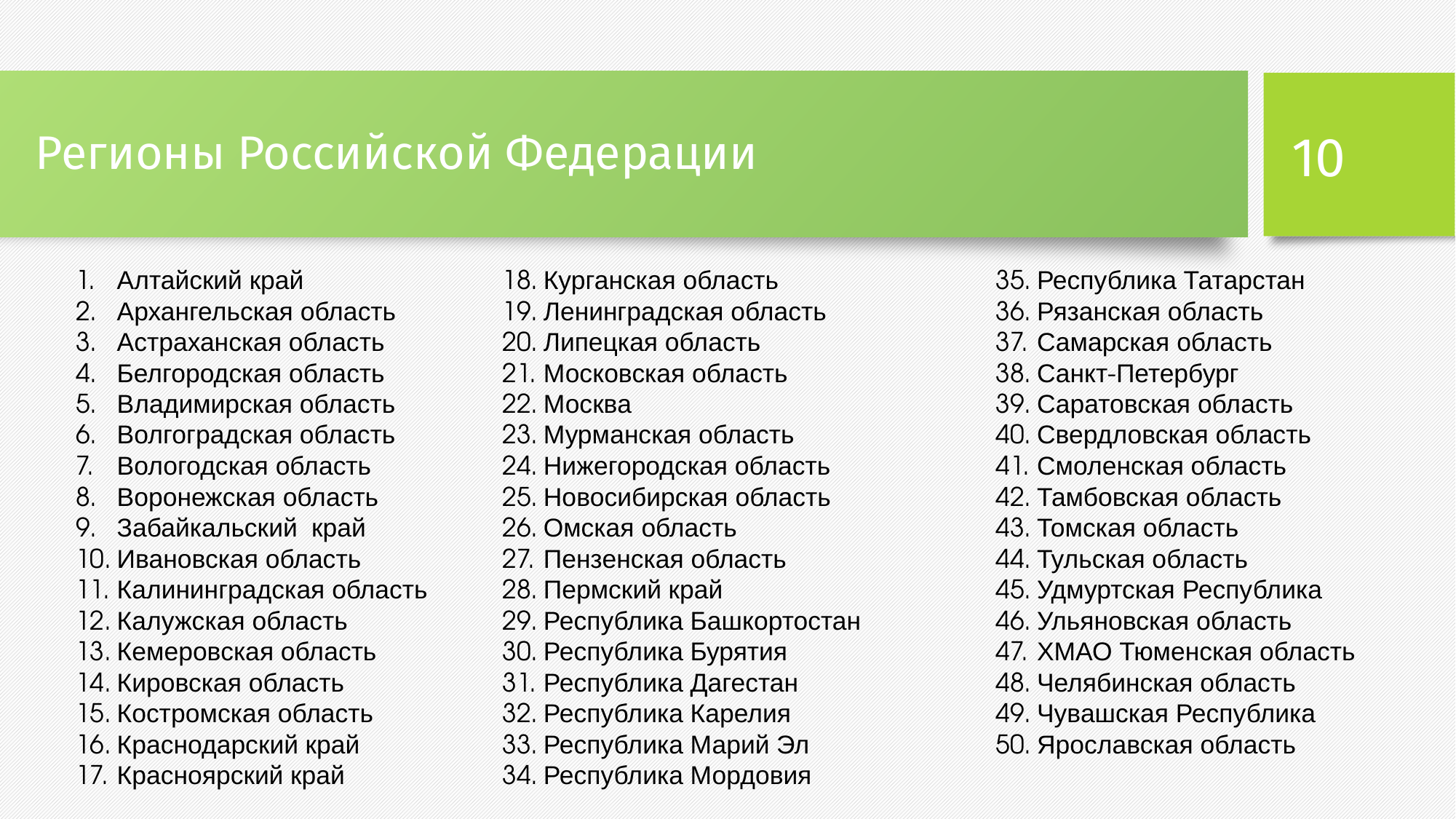

# Регионы Российской Федерации
10
Алтайский край
Архангельская область
Астраханская область
Белгородская область
Владимирская область
Волгоградская область
Вологодская область
Воронежская область
Забайкальский  край
Ивановская область
Калининградская область
Калужская область
Кемеровская область
Кировская область
Костромская область
Краснодарский край
Красноярский край
‎Курганская область
Ленинградская область
Липецкая область
Московская область
Москва
Мурманская область
Нижегородская область
Новосибирская область
Омская область
Пензенская область
Пермский край
Республика Башкортостан
Республика Бурятия
Республика Дагестан
Республика Карелия
Республика Марий Эл
‎Республика Мордовия
Республика Татарстан
Рязанская область
Самарская область
Санкт-Петербург
Саратовская область
Свердловская область
Смоленская область
Тамбовская область
‎Томская область
Тульская область
‎Удмуртская Республика
Ульяновская область
ХМАО Тюменская область
Челябинская область
‎Чувашская Республика
‎Ярославская область